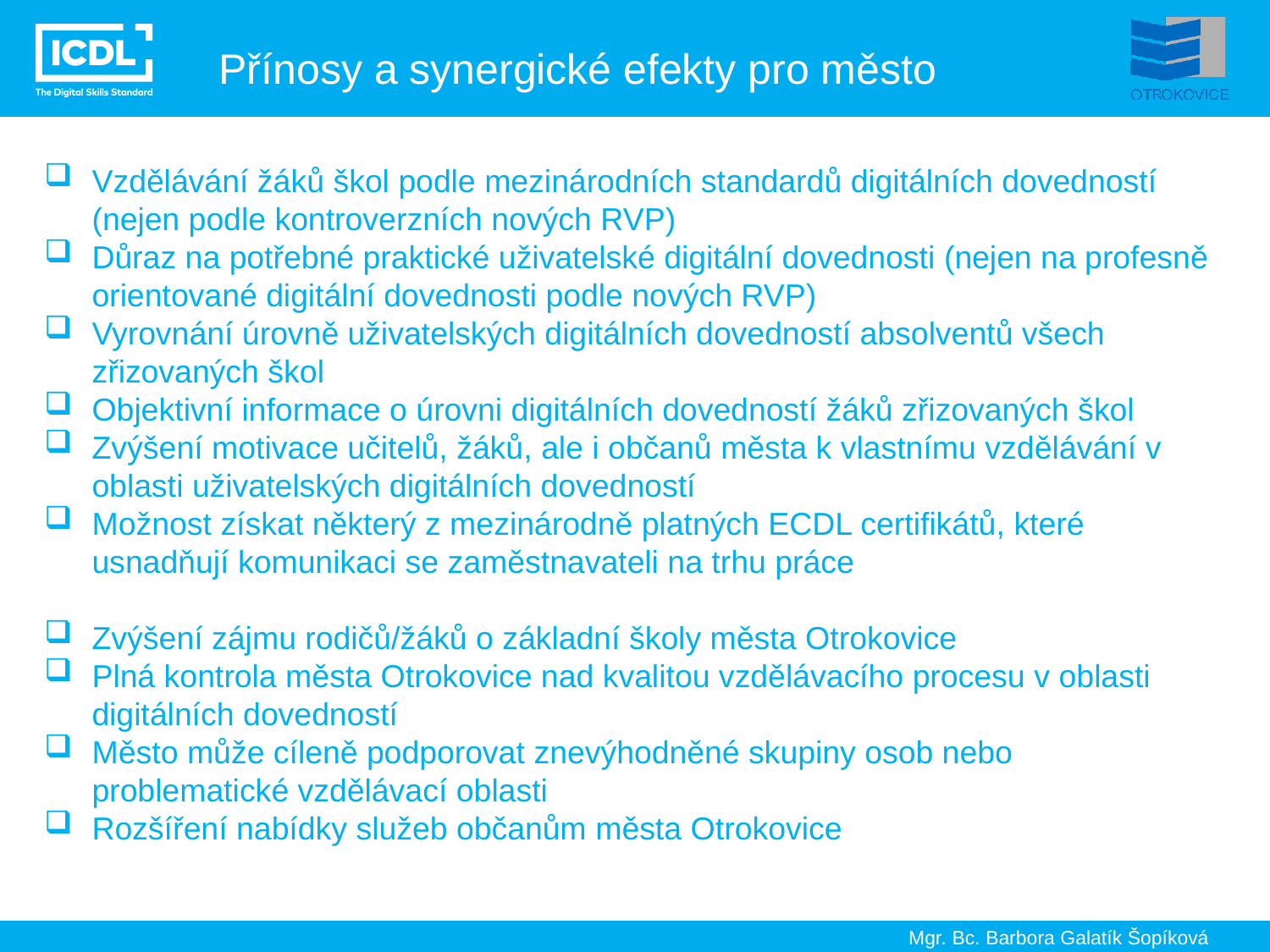

Přínosy a synergické efekty pro město
Vzdělávání žáků škol podle mezinárodních standardů digitálních dovedností (nejen podle kontroverzních nových RVP)
Důraz na potřebné praktické uživatelské digitální dovednosti (nejen na profesně orientované digitální dovednosti podle nových RVP)
Vyrovnání úrovně uživatelských digitálních dovedností absolventů všech zřizovaných škol
Objektivní informace o úrovni digitálních dovedností žáků zřizovaných škol
Zvýšení motivace učitelů, žáků, ale i občanů města k vlastnímu vzdělávání v oblasti uživatelských digitálních dovedností
Možnost získat některý z mezinárodně platných ECDL certifikátů, které usnadňují komunikaci se zaměstnavateli na trhu práce

Zvýšení zájmu rodičů/žáků o základní školy města Otrokovice
Plná kontrola města Otrokovice nad kvalitou vzdělávacího procesu v oblasti digitálních dovedností
Město může cíleně podporovat znevýhodněné skupiny osob nebo problematické vzdělávací oblasti
Rozšíření nabídky služeb občanům města Otrokovice